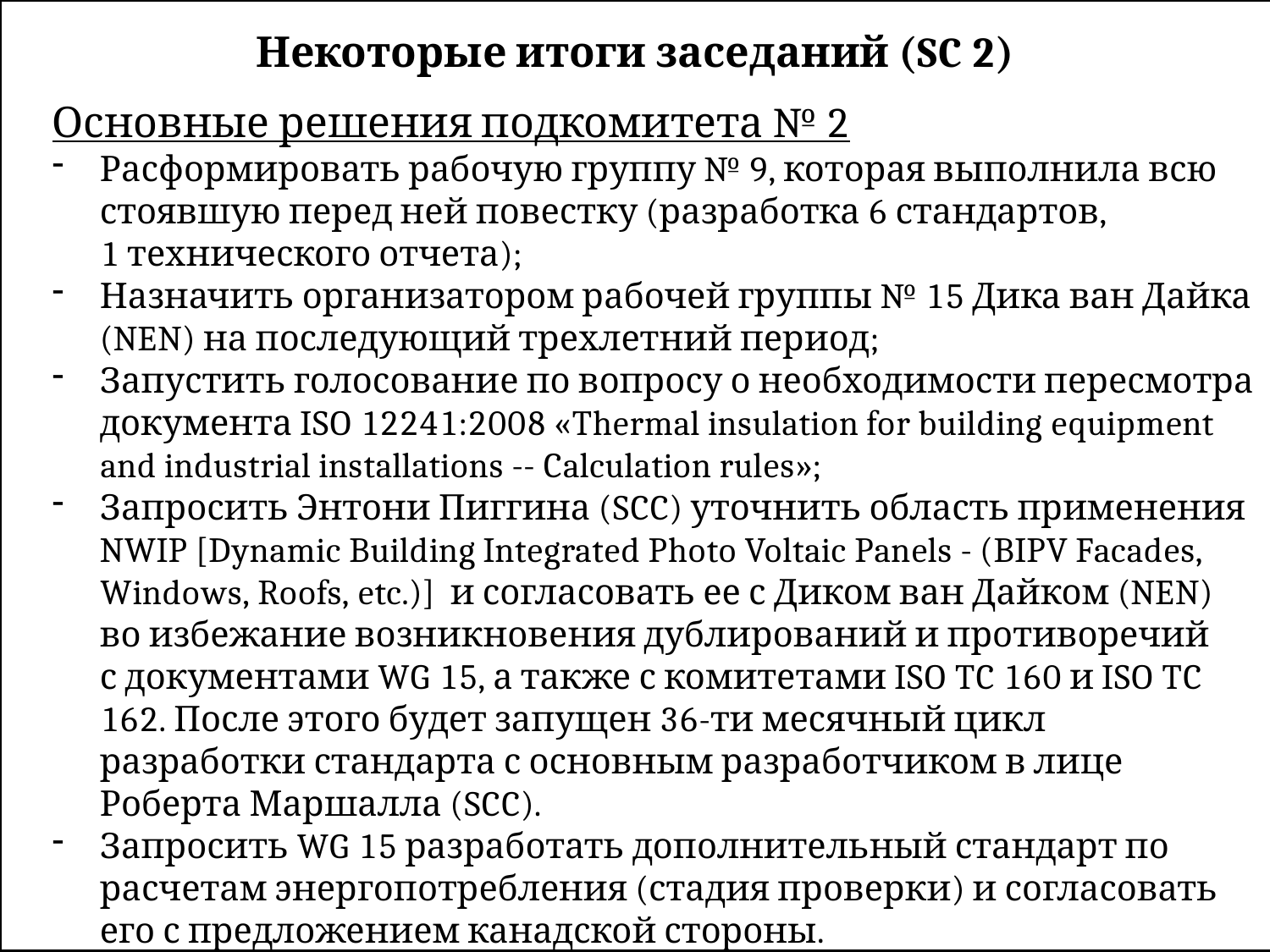

Некоторые итоги заседаний (SC 2)
Основные решения подкомитета № 2
Расформировать рабочую группу № 9, которая выполнила всю стоявшую перед ней повестку (разработка 6 стандартов,
1 технического отчета);
Назначить организатором рабочей группы № 15 Дика ван Дайка (NEN) на последующий трехлетний период;
Запустить голосование по вопросу о необходимости пересмотра документа ISO 12241:2008 «Thermal insulation for building equipment and industrial installations -- Calculation rules»;
Запросить Энтони Пиггина (SCC) уточнить область применения
NWIP [Dynamic Building Integrated Photo Voltaic Panels - (BIPV Facades, Windows, Roofs, etc.)]  и согласовать ее с Диком ван Дайком (NEN)
во избежание возникновения дублирований и противоречий
с документами WG 15, а также с комитетами ISO TC 160 и ISO TC 162. После этого будет запущен 36-ти месячный цикл разработки стандарта с основным разработчиком в лице Роберта Маршалла (SCC).
Запросить WG 15 разработать дополнительный стандарт по расчетам энергопотребления (стадия проверки) и согласовать его с предложением канадской стороны.